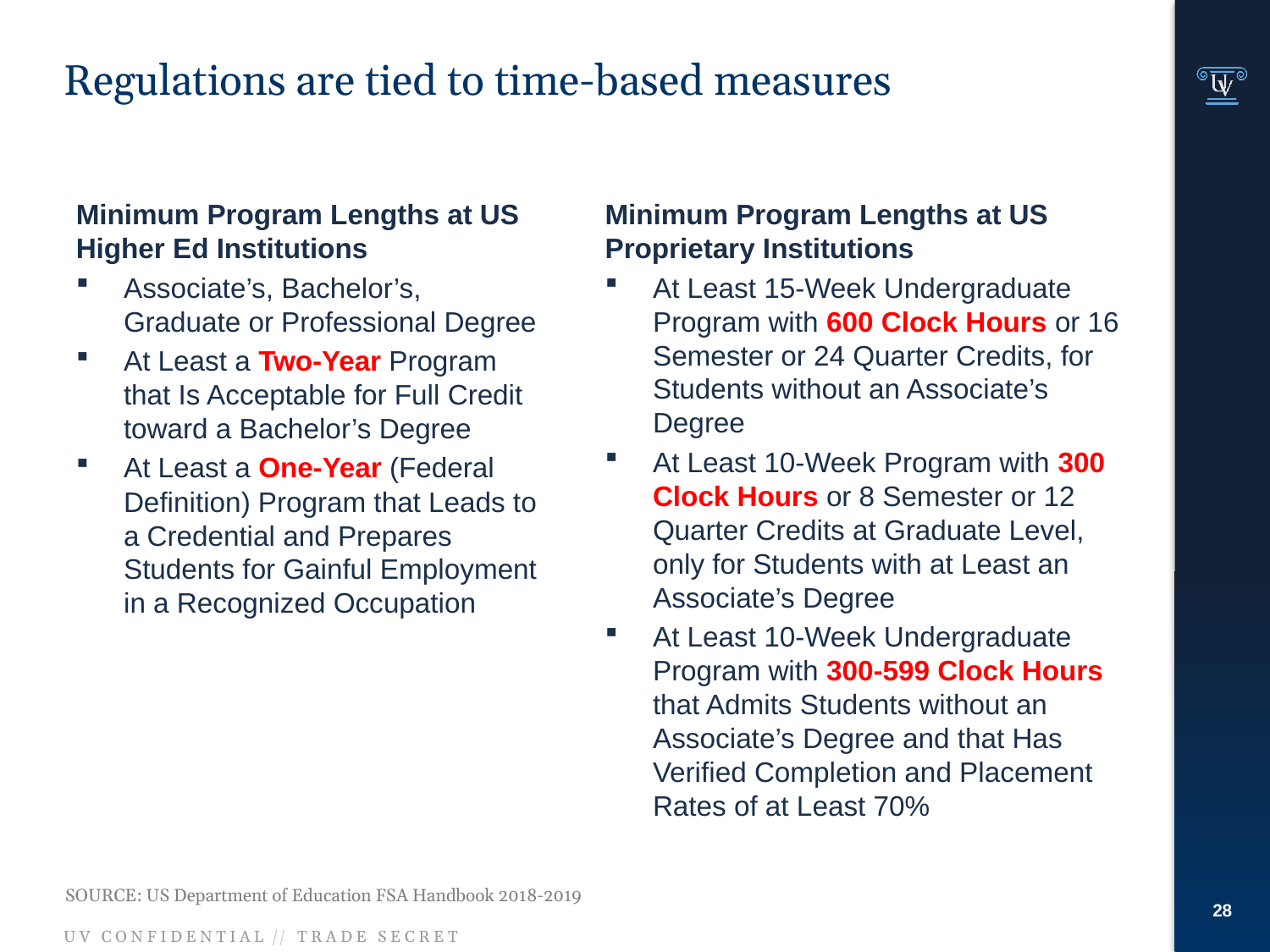

# Regulations are tied to time-based measures
Minimum Program Lengths at US Proprietary Institutions
At Least 15-Week Undergraduate Program with 600 Clock Hours or 16 Semester or 24 Quarter Credits, for Students without an Associate’s Degree
At Least 10-Week Program with 300 Clock Hours or 8 Semester or 12 Quarter Credits at Graduate Level, only for Students with at Least an Associate’s Degree
At Least 10-Week Undergraduate Program with 300-599 Clock Hours that Admits Students without an Associate’s Degree and that Has Verified Completion and Placement Rates of at Least 70%
Minimum Program Lengths at US Higher Ed Institutions
Associate’s, Bachelor’s, Graduate or Professional Degree
At Least a Two-Year Program that Is Acceptable for Full Credit toward a Bachelor’s Degree
At Least a One-Year (Federal Definition) Program that Leads to a Credential and Prepares Students for Gainful Employment in a Recognized Occupation
28
SOURCE: US Department of Education FSA Handbook 2018-2019